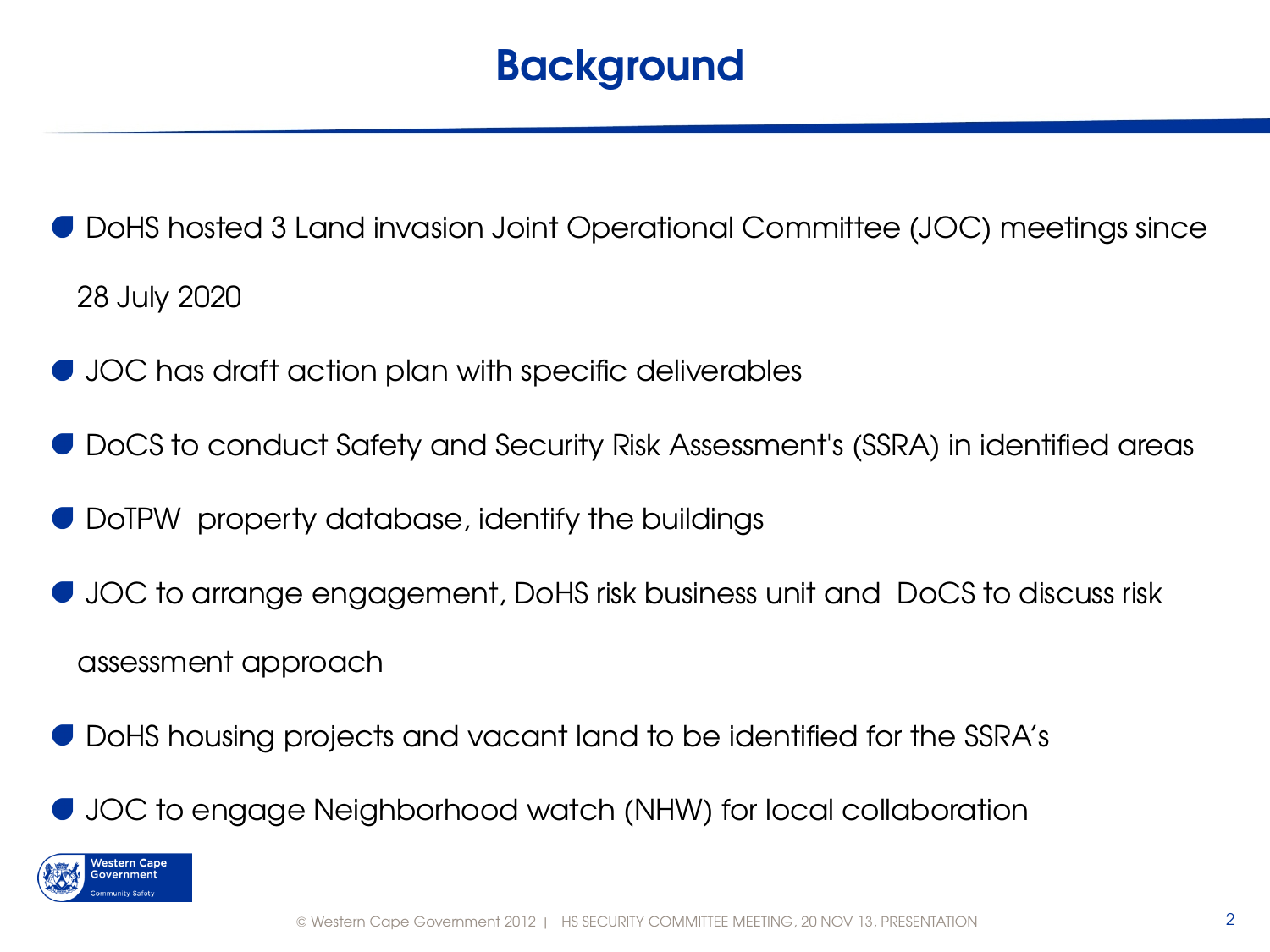

# Background
 DoHS hosted 3 Land invasion Joint Operational Committee (JOC) meetings since 28 July 2020
 JOC has draft action plan with specific deliverables
 DoCS to conduct Safety and Security Risk Assessment's (SSRA) in identified areas
 DoTPW  property database, identify the buildings
 JOC to arrange engagement, DoHS risk business unit and  DoCS to discuss risk assessment approach
 DoHS housing projects and vacant land to be identified for the SSRA’s
 JOC to engage Neighborhood watch (NHW) for local collaboration

HS SECURITY COMMITTEE MEETING, 20 NOV 13, PRESENTATION
2